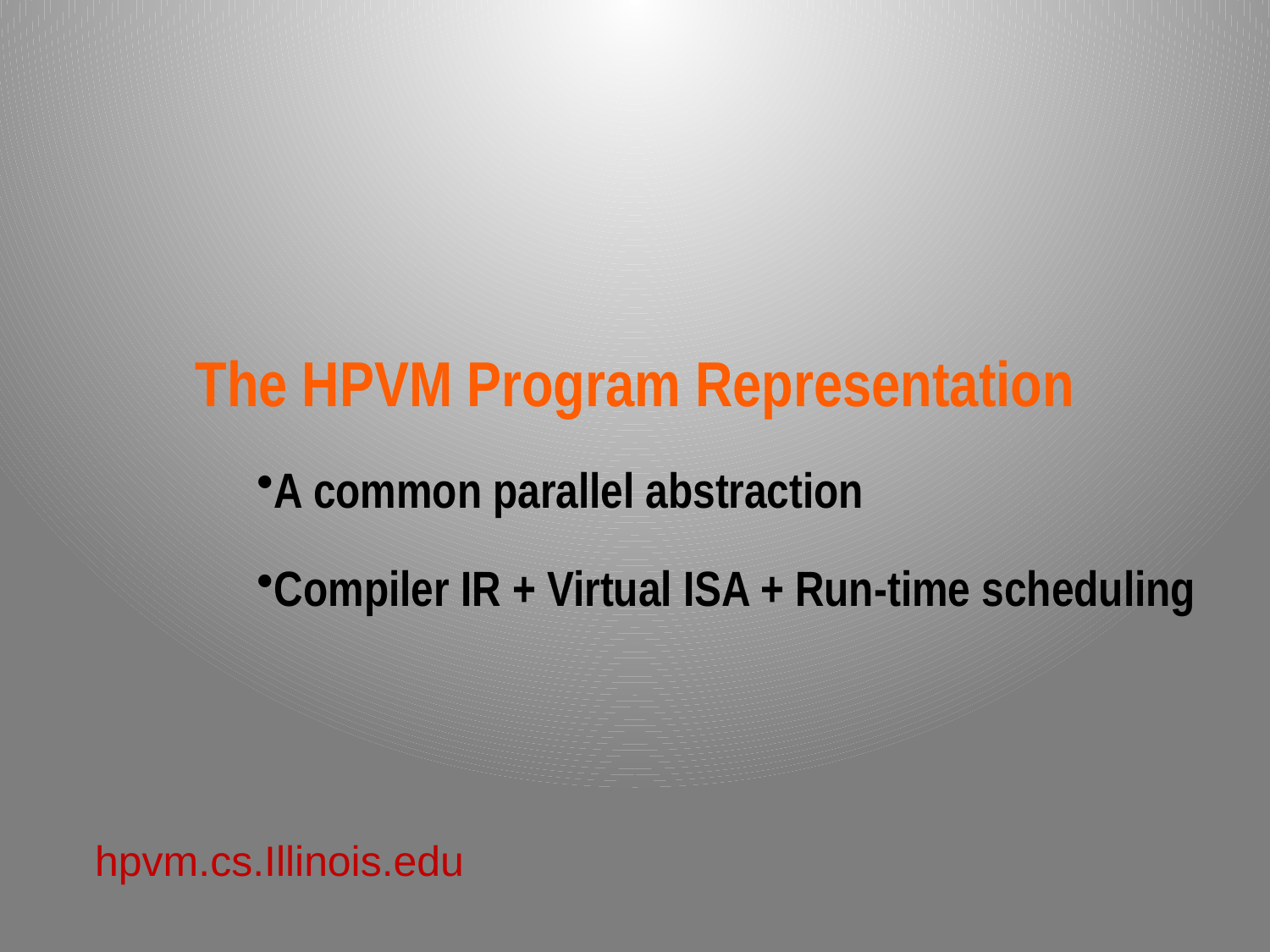

The HPVM Program Representation
A common parallel abstraction
Compiler IR + Virtual ISA + Run-time scheduling
hpvm.cs.Illinois.edu